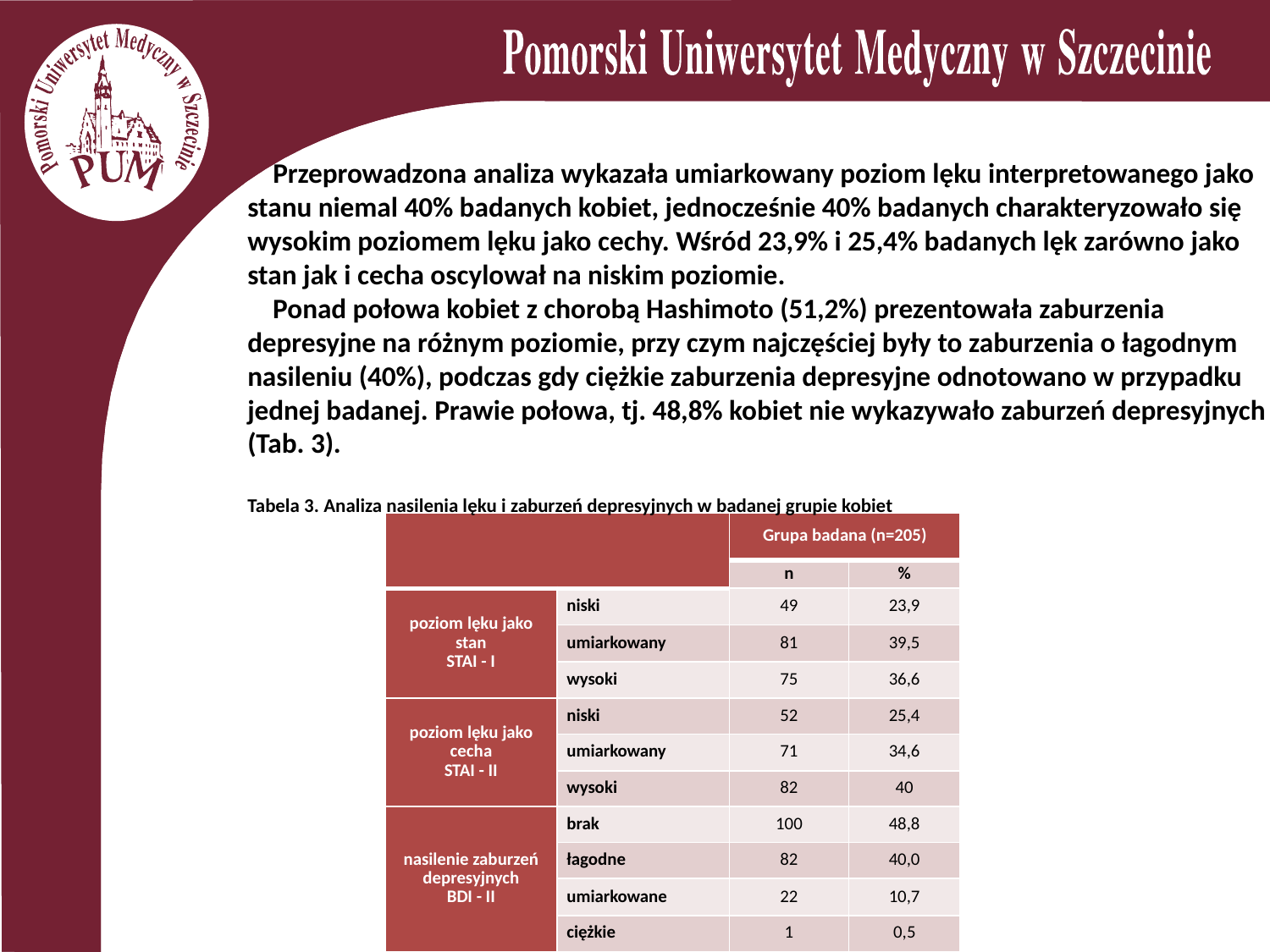

Przeprowadzona analiza wykazała umiarkowany poziom lęku interpretowanego jako stanu niemal 40% badanych kobiet, jednocześnie 40% badanych charakteryzowało się wysokim poziomem lęku jako cechy. Wśród 23,9% i 25,4% badanych lęk zarówno jako stan jak i cecha oscylował na niskim poziomie.
    Ponad połowa kobiet z chorobą Hashimoto (51,2%) prezentowała zaburzenia depresyjne na różnym poziomie, przy czym najczęściej były to zaburzenia o łagodnym nasileniu (40%), podczas gdy ciężkie zaburzenia depresyjne odnotowano w przypadku jednej badanej. Prawie połowa, tj. 48,8% kobiet nie wykazywało zaburzeń depresyjnych (Tab. 3).

Tabela 3. Analiza nasilenia lęku i zaburzeń depresyjnych w badanej grupie kobiet

|  |  | Grupa badana (n=205) |  |
| --- | --- | --- | --- |
|  |  | n | % |
| poziom lęku jako stan STAI - I | niski | 49 | 23,9 |
|  | umiarkowany | 81 | 39,5 |
|  | wysoki | 75 | 36,6 |
| poziom lęku jako cecha STAI - II | niski | 52 | 25,4 |
|  | umiarkowany | 71 | 34,6 |
|  | wysoki | 82 | 40 |
| nasilenie zaburzeń depresyjnych BDI - II | brak | 100 | 48,8 |
|  | łagodne | 82 | 40,0 |
|  | umiarkowane | 22 | 10,7 |
|  | ciężkie | 1 | 0,5 |